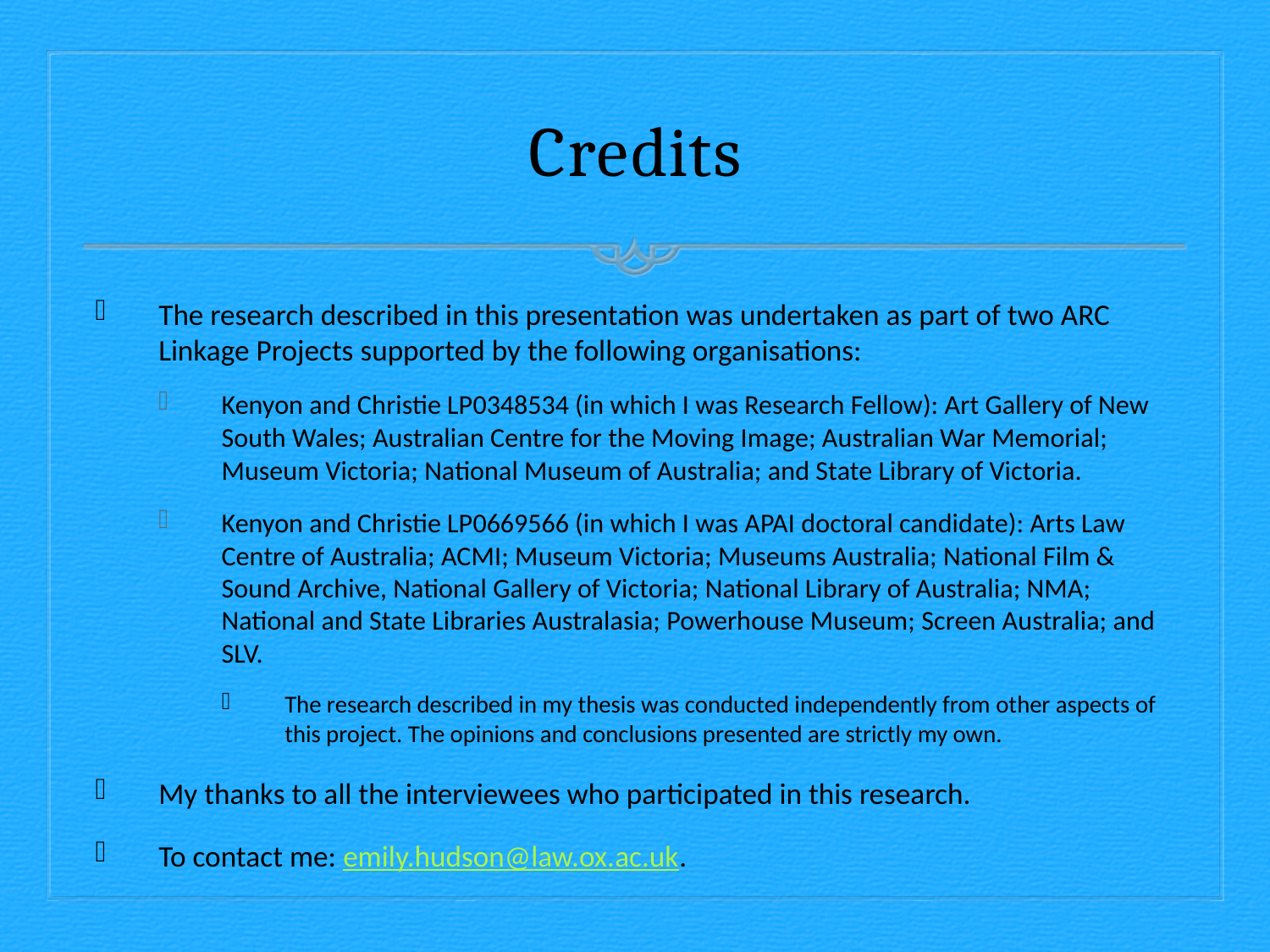

# Credits
The research described in this presentation was undertaken as part of two ARC Linkage Projects supported by the following organisations:
Kenyon and Christie LP0348534 (in which I was Research Fellow): Art Gallery of New South Wales; Australian Centre for the Moving Image; Australian War Memorial; Museum Victoria; National Museum of Australia; and State Library of Victoria.
Kenyon and Christie LP0669566 (in which I was APAI doctoral candidate): Arts Law Centre of Australia; ACMI; Museum Victoria; Museums Australia; National Film & Sound Archive, National Gallery of Victoria; National Library of Australia; NMA; National and State Libraries Australasia; Powerhouse Museum; Screen Australia; and SLV.
The research described in my thesis was conducted independently from other aspects of this project. The opinions and conclusions presented are strictly my own.
My thanks to all the interviewees who participated in this research.
To contact me: emily.hudson@law.ox.ac.uk.